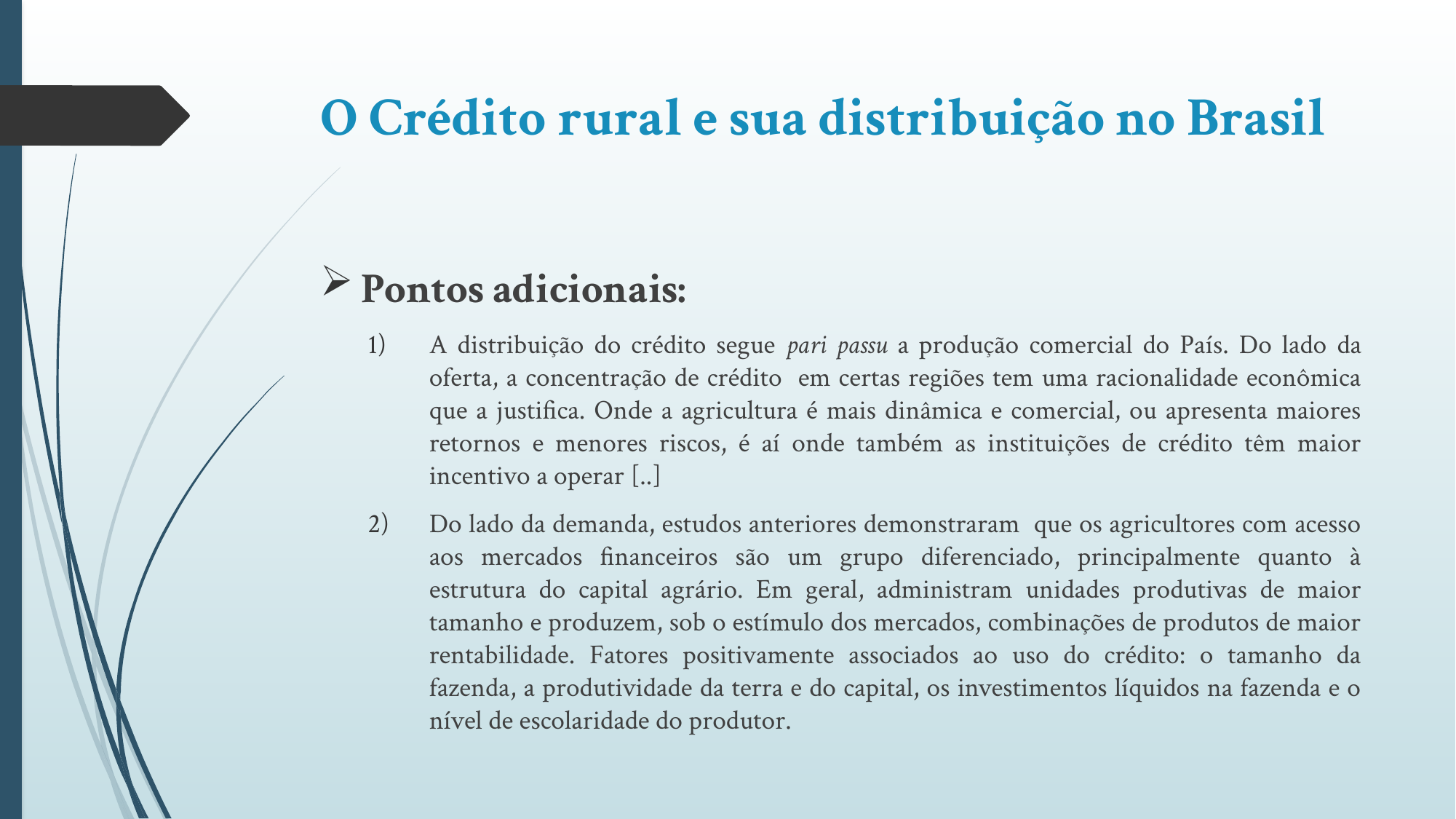

# O Crédito rural e sua distribuição no Brasil
Pontos adicionais:
A distribuição do crédito segue pari passu a produção comercial do País. Do lado da oferta, a concentração de crédito  em certas regiões tem uma racionalidade econômica que a justifica. Onde a agricultura é mais dinâmica e comercial, ou apresenta maiores retornos e menores riscos, é aí onde também as instituições de crédito têm maior incentivo a operar [..]
Do lado da demanda, estudos anteriores demonstraram  que os agricultores com acesso aos mercados financeiros são um grupo diferenciado, principalmente quanto à estrutura do capital agrário. Em geral, administram unidades produtivas de maior tamanho e produzem, sob o estímulo dos mercados, combinações de produtos de maior rentabilidade. Fatores positivamente associados ao uso do crédito: o tamanho da fazenda, a produtividade da terra e do capital, os investimentos líquidos na fazenda e o nível de escolaridade do produtor.